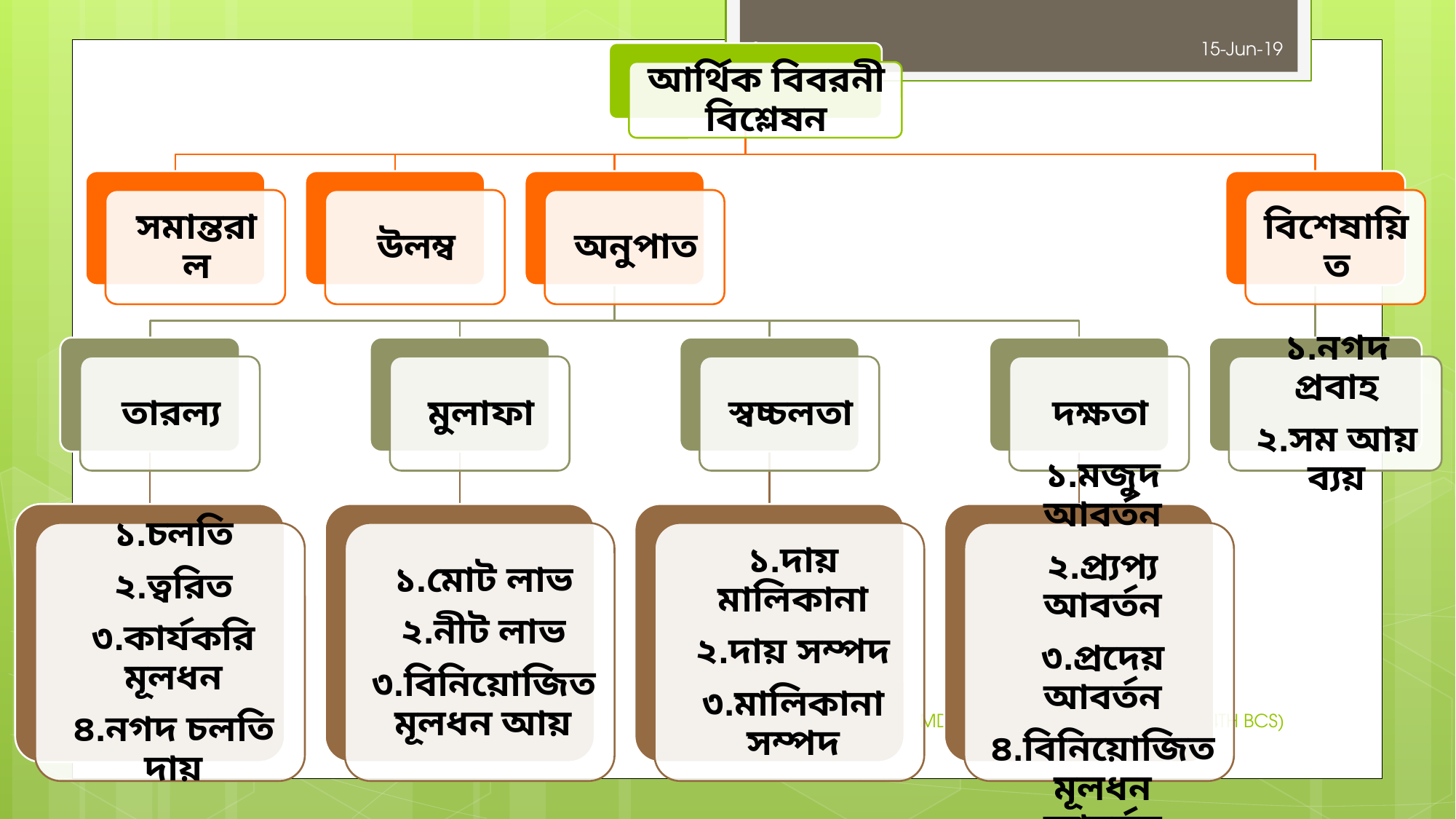

আর্থিক বিবরনী বিশ্লেষন
সমান্তরাল
উলম্ব
অনুপাত
তারল্য
১.চলতি
২.ত্বরিত
৩.কার্যকরি মূলধন
৪.নগদ চলতি দায়
মুলাফা
১.মোট লাভ
২.নীট লাভ
৩.বিনিয়োজিত মূলধন আয়
স্বচ্চলতা
১.দায় মালিকানা
২.দায় সম্পদ
৩.মালিকানা সম্পদ
দক্ষতা
১.মজুদ আবর্তন
২.প্র্যপ্য আবর্তন
৩.প্রদেয় আবর্তন
৪.বিনিয়োজিত মূলধন আবর্তন
বিশেষায়িত
১.নগদ প্রবাহ
২.সম আয় ব্যয়
8
15-Jun-19
MD.RASHEDUL ISLAM,LECTURER(34TH BCS)